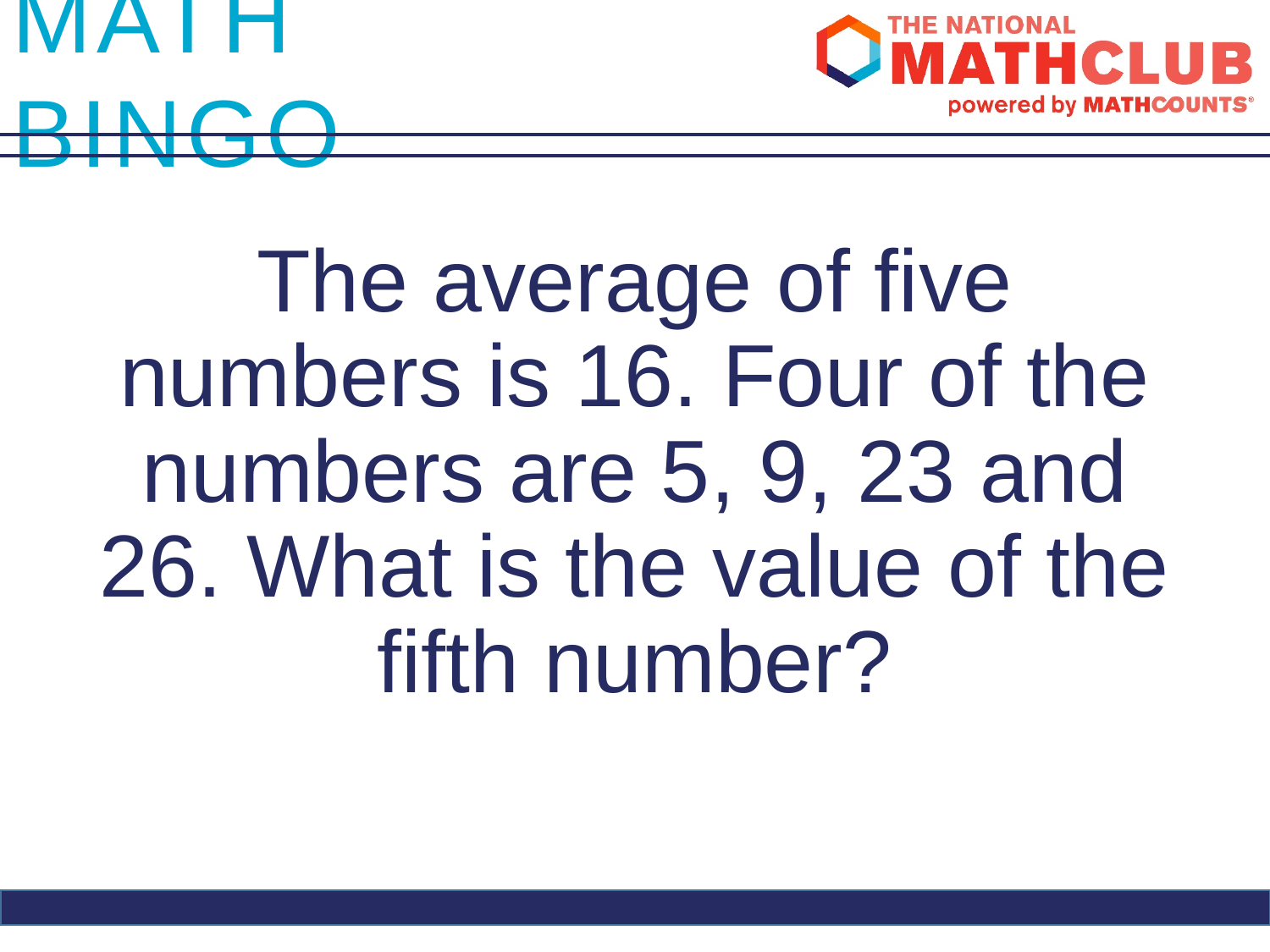

The average of five numbers is 16. Four of the numbers are 5, 9, 23 and 26. What is the value of the fifth number?